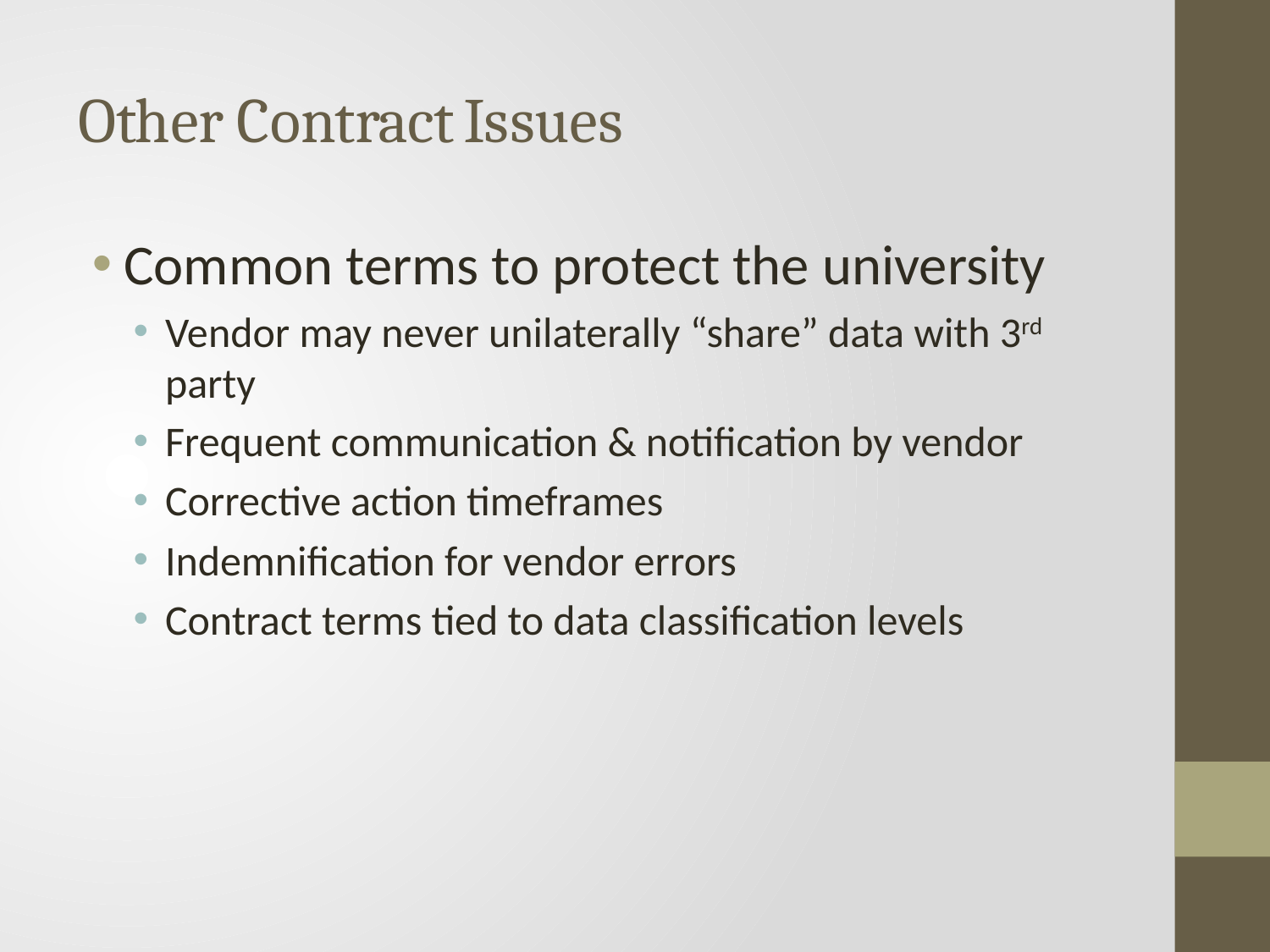

# Other Contract Issues
Common terms to protect the university
Vendor may never unilaterally “share” data with 3rd party
Frequent communication & notification by vendor
Corrective action timeframes
Indemnification for vendor errors
Contract terms tied to data classification levels